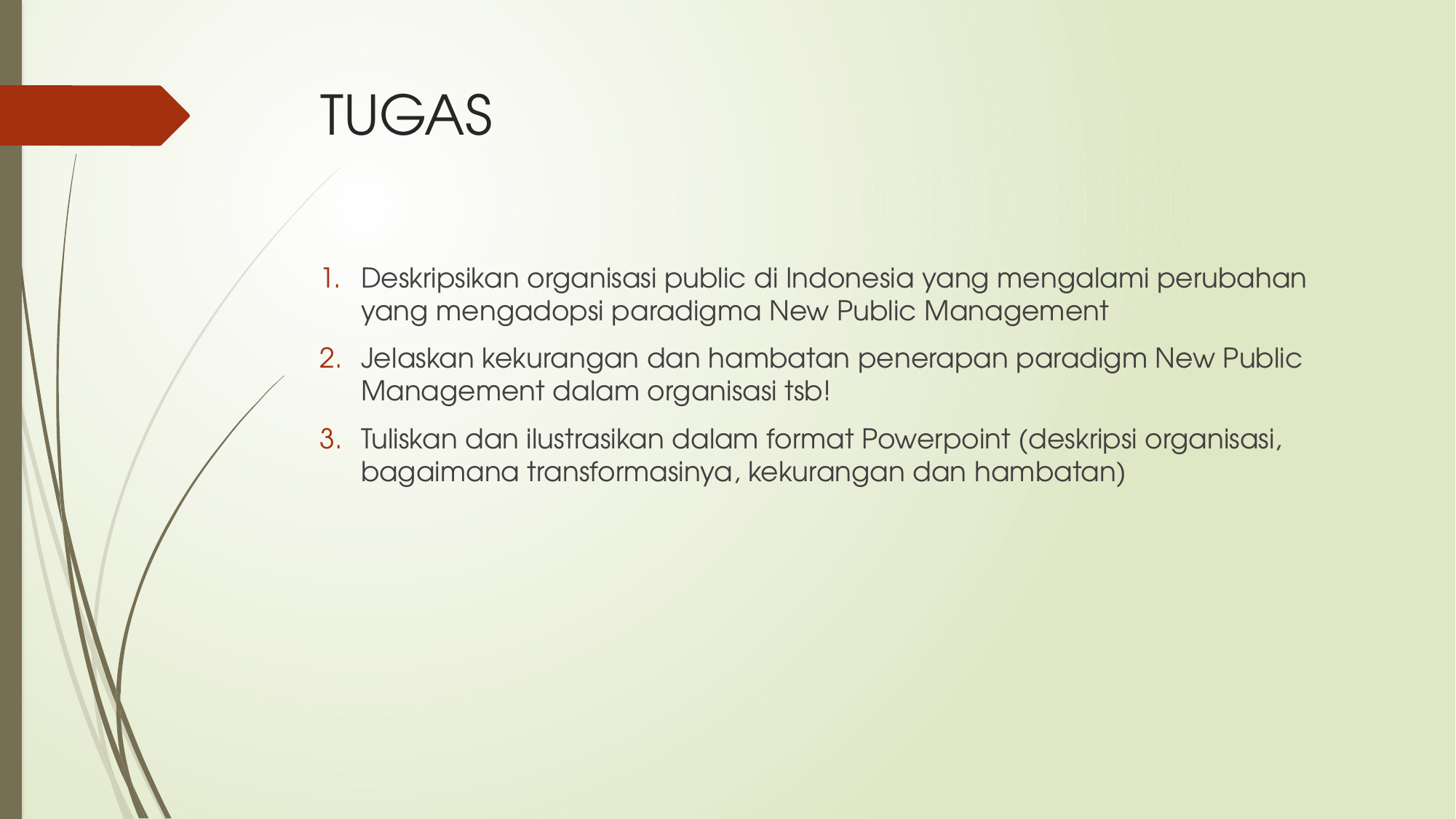

# TUGAS
Deskripsikan organisasi public di Indonesia yang mengalami perubahan yang mengadopsi paradigma New Public Management
Jelaskan kekurangan dan hambatan penerapan paradigm New Public Management dalam organisasi tsb!
Tuliskan dan ilustrasikan dalam format Powerpoint (deskripsi organisasi, bagaimana transformasinya, kekurangan dan hambatan)